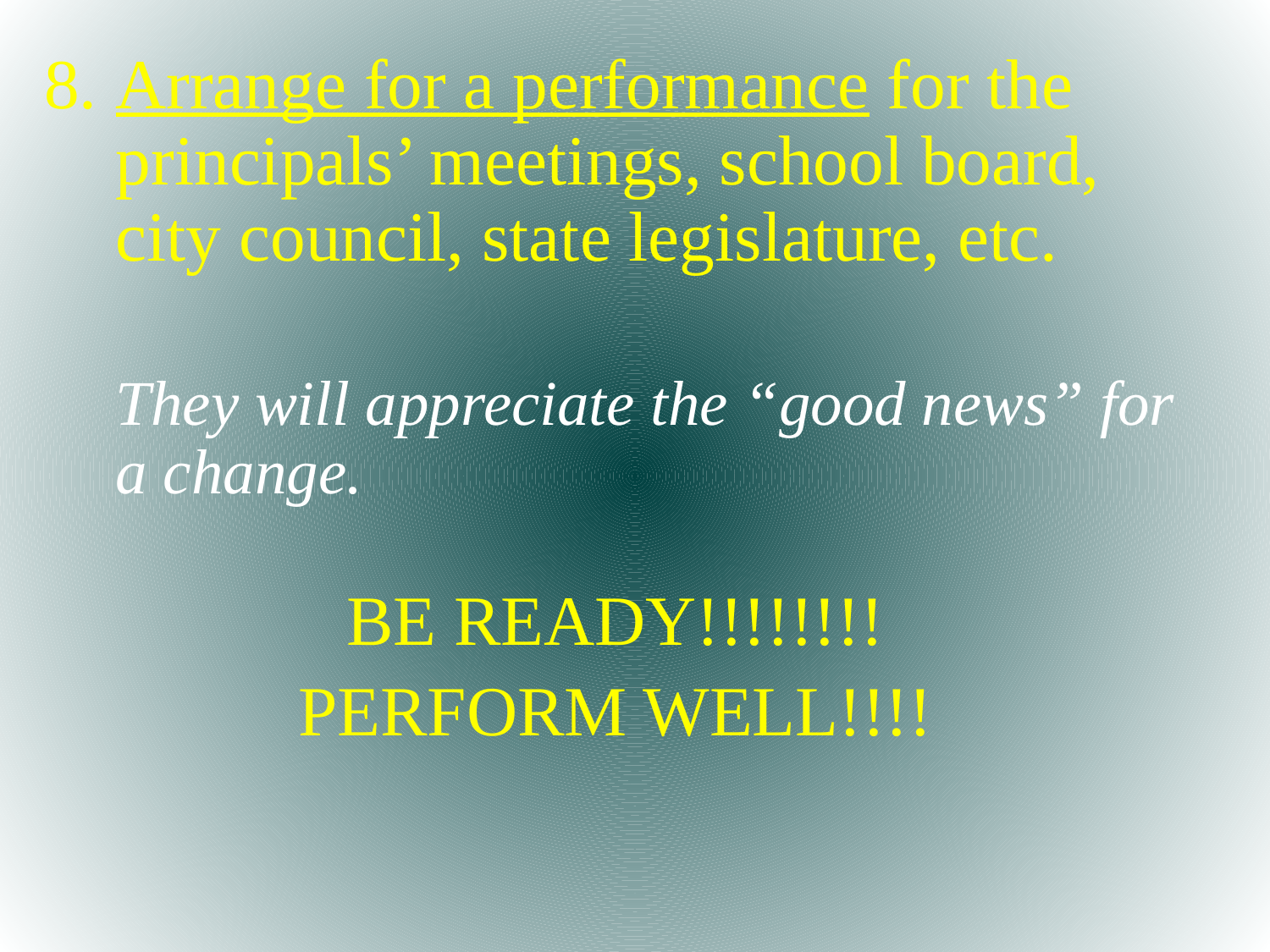

8.	Arrange for a performance for the principals’ meetings, school board, city council, state legislature, etc.

	They will appreciate the “good news” for a change.

BE READY!!!!!!!!
PERFORM WELL!!!!